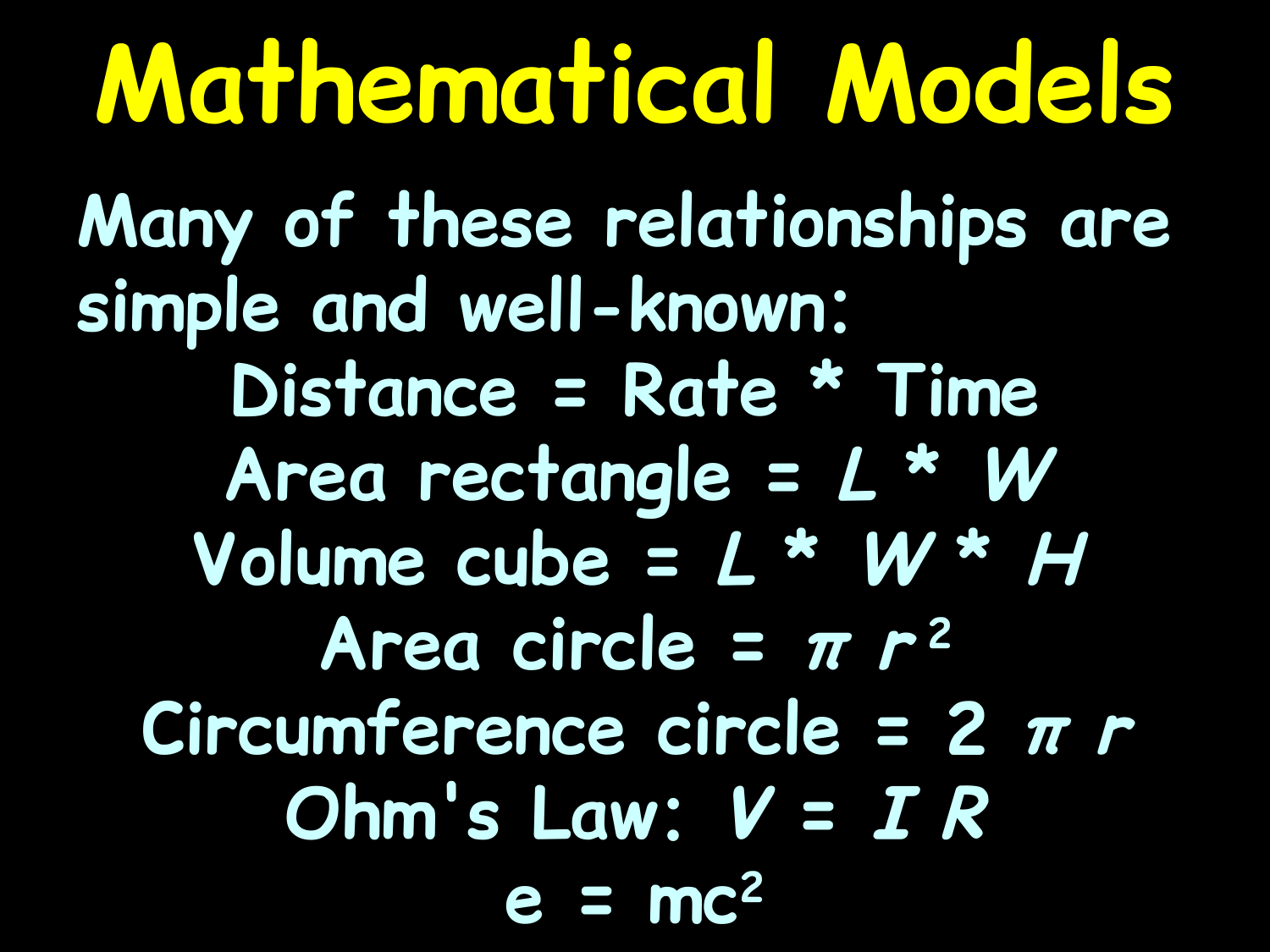

# Mathematical Models
Many of these relationships are simple and well-known:
Distance = Rate * Time
Area rectangle = L * W
Volume cube = L * W * H
Area circle = π r 2
Circumference circle = 2 π r
Ohm's Law: V = I R
e = mc2